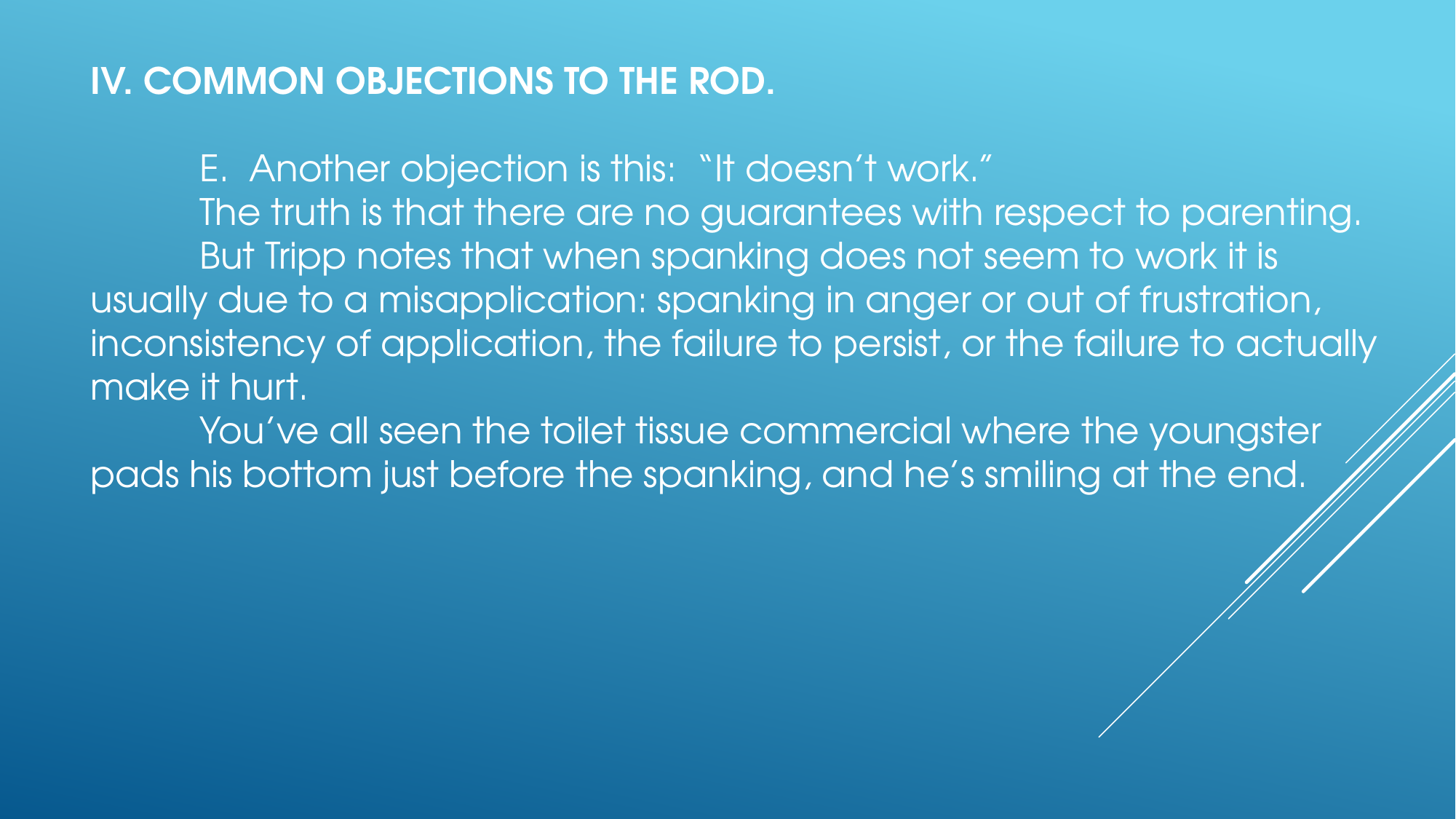

IV. COMMON OBJECTIONS TO THE ROD.

	E.  Another objection is this:  “It doesn’t work.”
	The truth is that there are no guarantees with respect to parenting.
	But Tripp notes that when spanking does not seem to work it is usually due to a misapplication: spanking in anger or out of frustration, inconsistency of application, the failure to persist, or the failure to actually make it hurt.
	You’ve all seen the toilet tissue commercial where the youngster pads his bottom just before the spanking, and he’s smiling at the end.